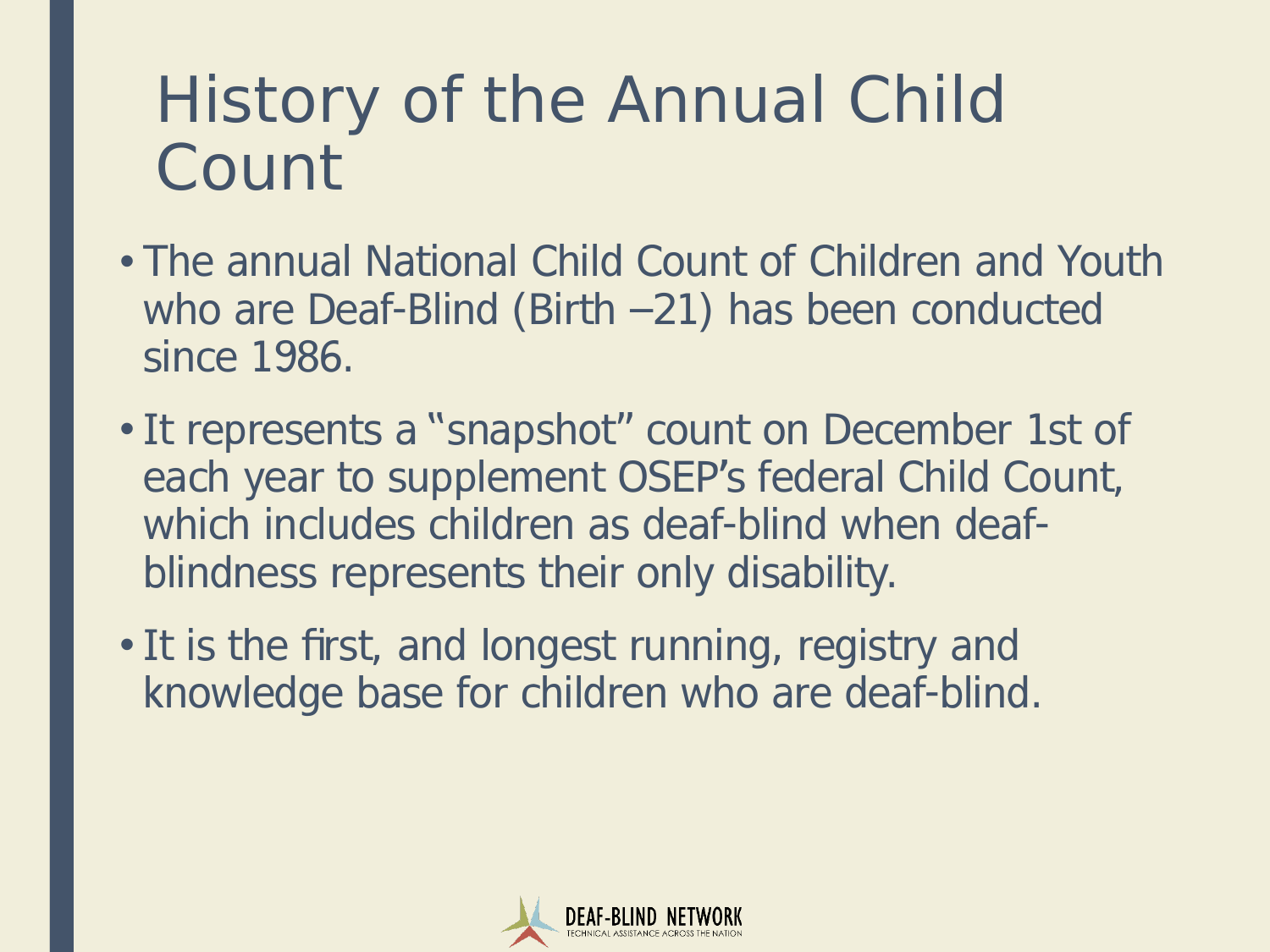

# History of the Annual Child Count
The annual National Child Count of Children and Youth who are Deaf-Blind (Birth –21) has been conducted since 1986.
It represents a “snapshot” count on December 1st of each year to supplement OSEP’s federal Child Count, which includes children as deaf-blind when deaf-blindness represents their only disability.
It is the first, and longest running, registry and knowledge base for children who are deaf-blind.